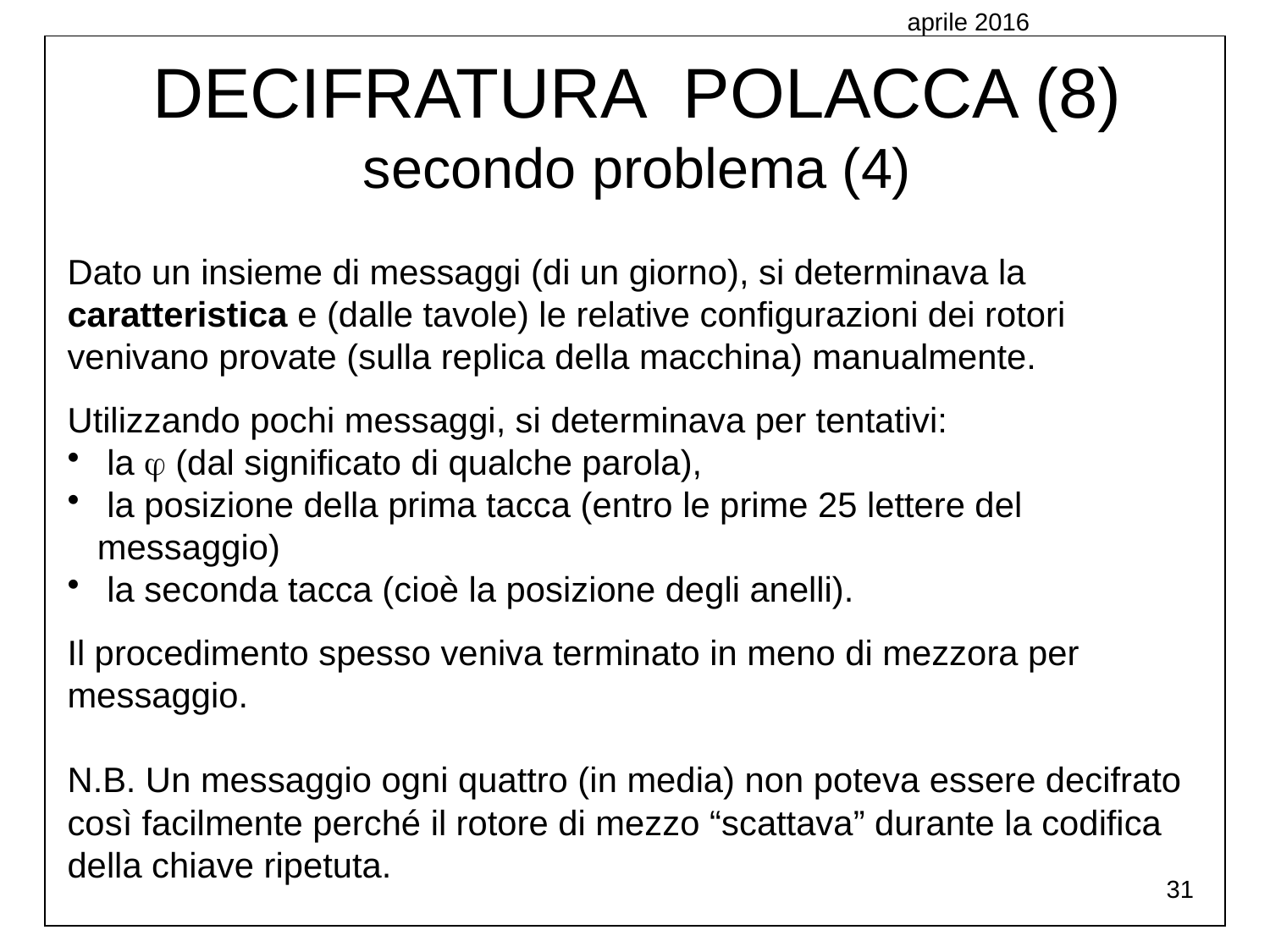

aprile 2016

DECIFRATURA  POLACCA (8)
secondo problema (4)

Dato un insieme di messaggi (di un giorno), si determinava la caratteristica e (dalle tavole) le relative configurazioni dei rotori venivano provate (sulla replica della macchina) manualmente.

Utilizzando pochi messaggi, si determinava per tentativi:
 la ϕ (dal significato di qualche parola),
 la posizione della prima tacca (entro le prime 25 lettere del messaggio)
 la seconda tacca (cioè la posizione degli anelli).

Il procedimento spesso veniva terminato in meno di mezzora per messaggio.

N.B. Un messaggio ogni quattro (in media) non poteva essere decifrato
così facilmente perché il rotore di mezzo “scattava” durante la codifica della chiave ripetuta.

31